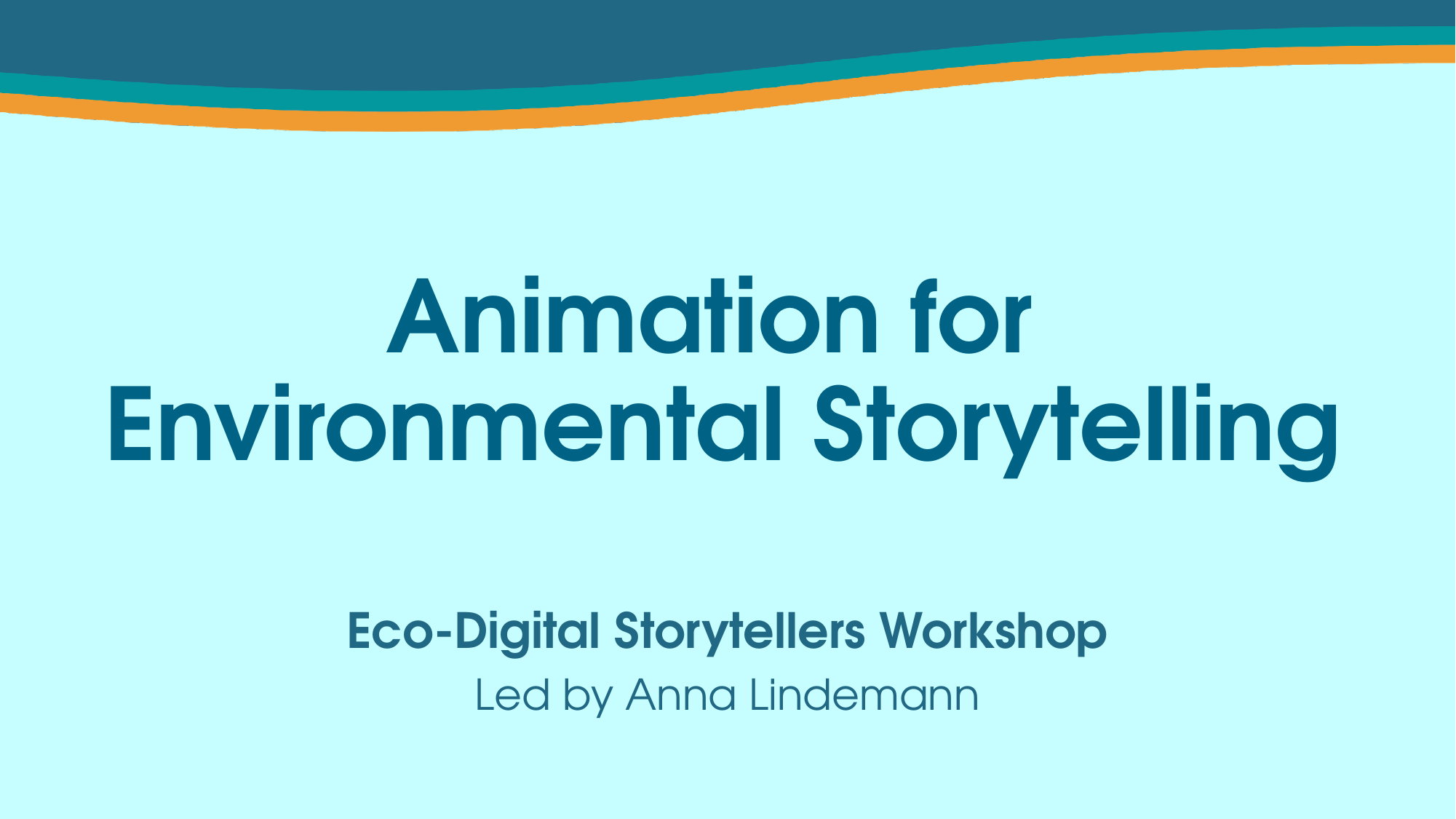

# Animation for Environmental Storytelling
Eco-Digital Storytellers Workshop
Led by Anna Lindemann